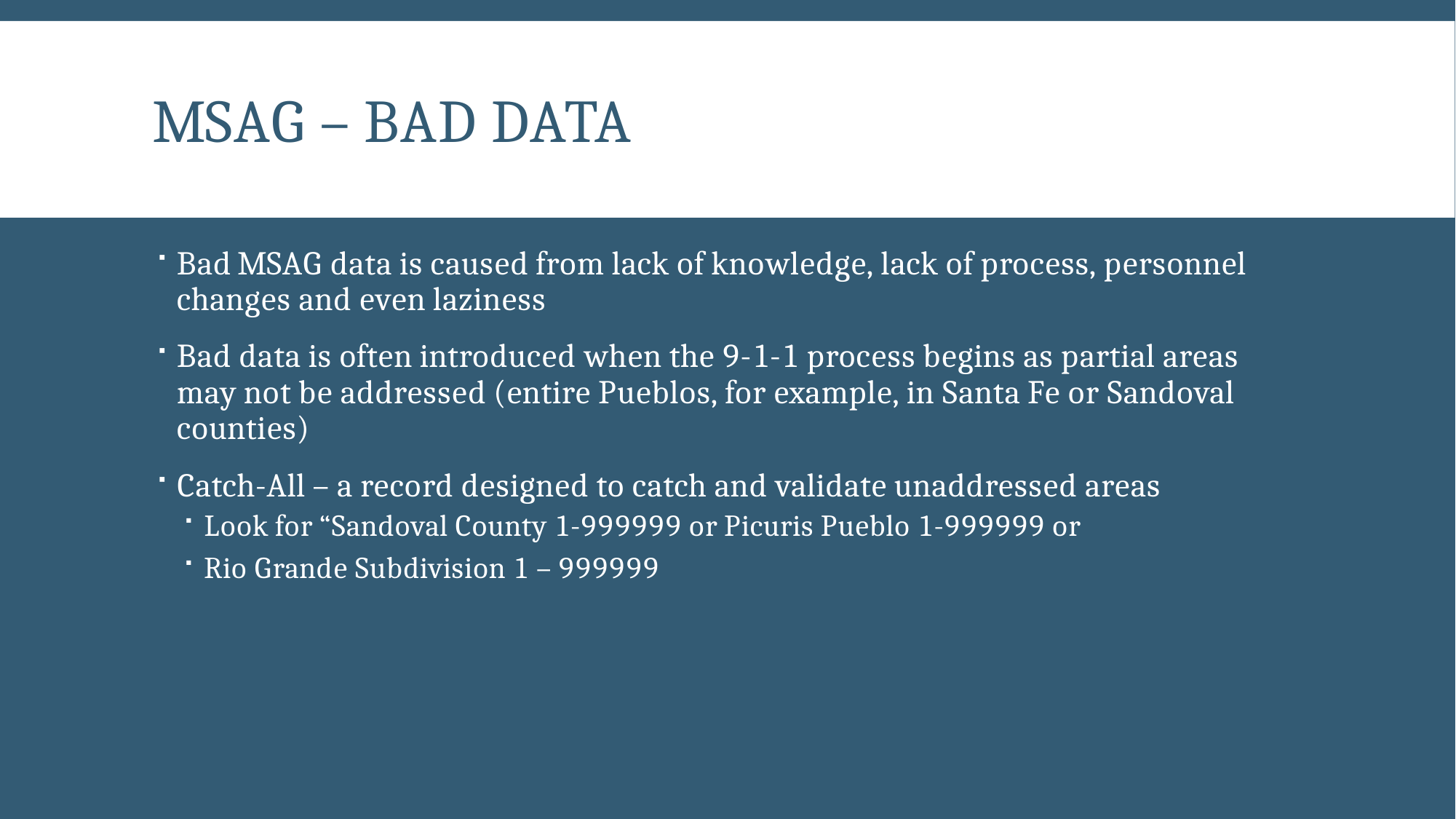

# MSAG – Bad Data
Bad MSAG data is caused from lack of knowledge, lack of process, personnel changes and even laziness
Bad data is often introduced when the 9-1-1 process begins as partial areas may not be addressed (entire Pueblos, for example, in Santa Fe or Sandoval counties)
Catch-All – a record designed to catch and validate unaddressed areas
Look for “Sandoval County 1-999999 or Picuris Pueblo 1-999999 or
Rio Grande Subdivision 1 – 999999